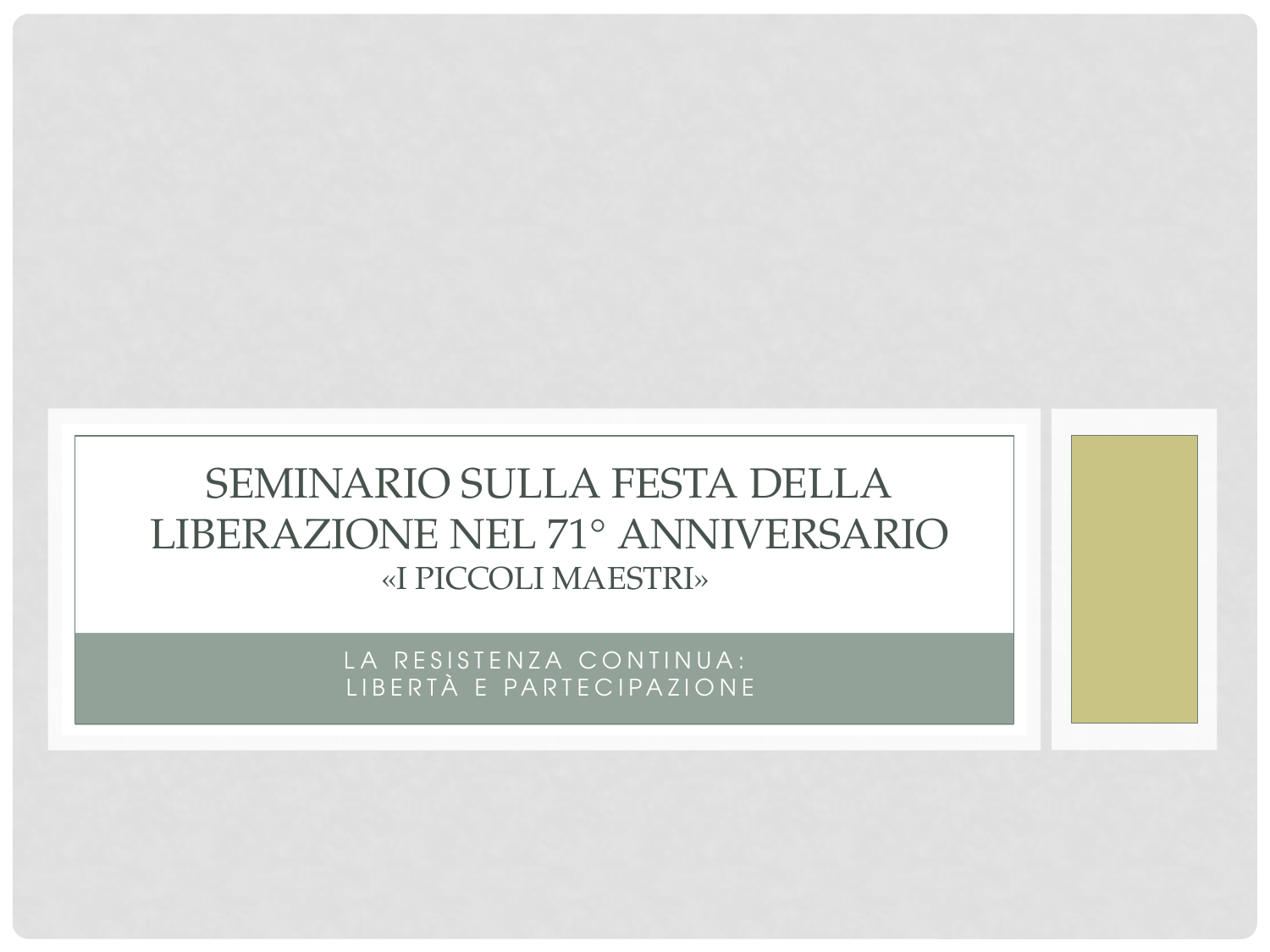

seminario sulla festa della liberazione nel 71° anniversario
«I Piccoli maestri»
La resistenza continua:
 Libertà e partecipazione